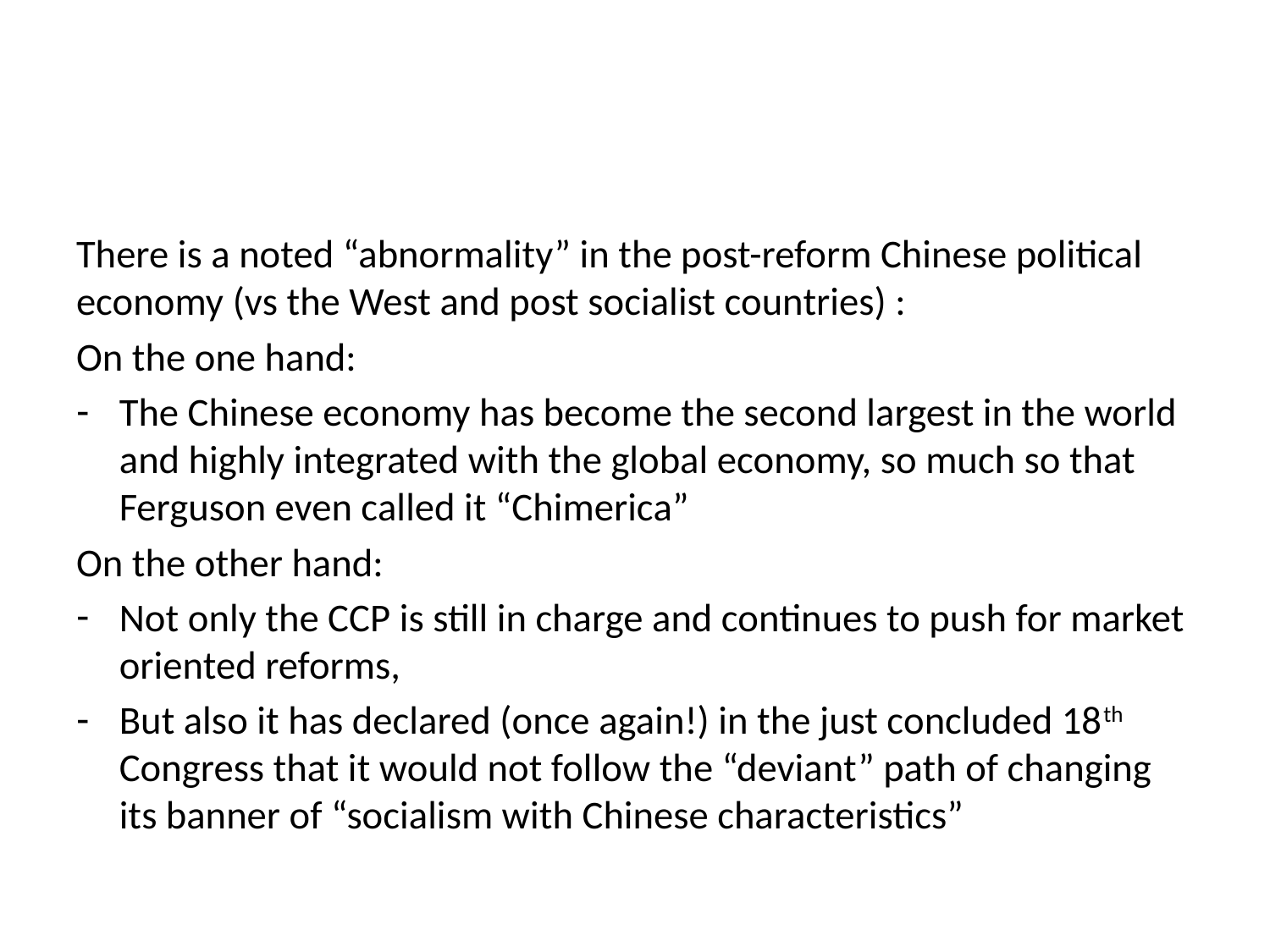

#
There is a noted “abnormality” in the post-reform Chinese political economy (vs the West and post socialist countries) :
On the one hand:
The Chinese economy has become the second largest in the world and highly integrated with the global economy, so much so that Ferguson even called it “Chimerica”
On the other hand:
Not only the CCP is still in charge and continues to push for market oriented reforms,
But also it has declared (once again!) in the just concluded 18th Congress that it would not follow the “deviant” path of changing its banner of “socialism with Chinese characteristics”